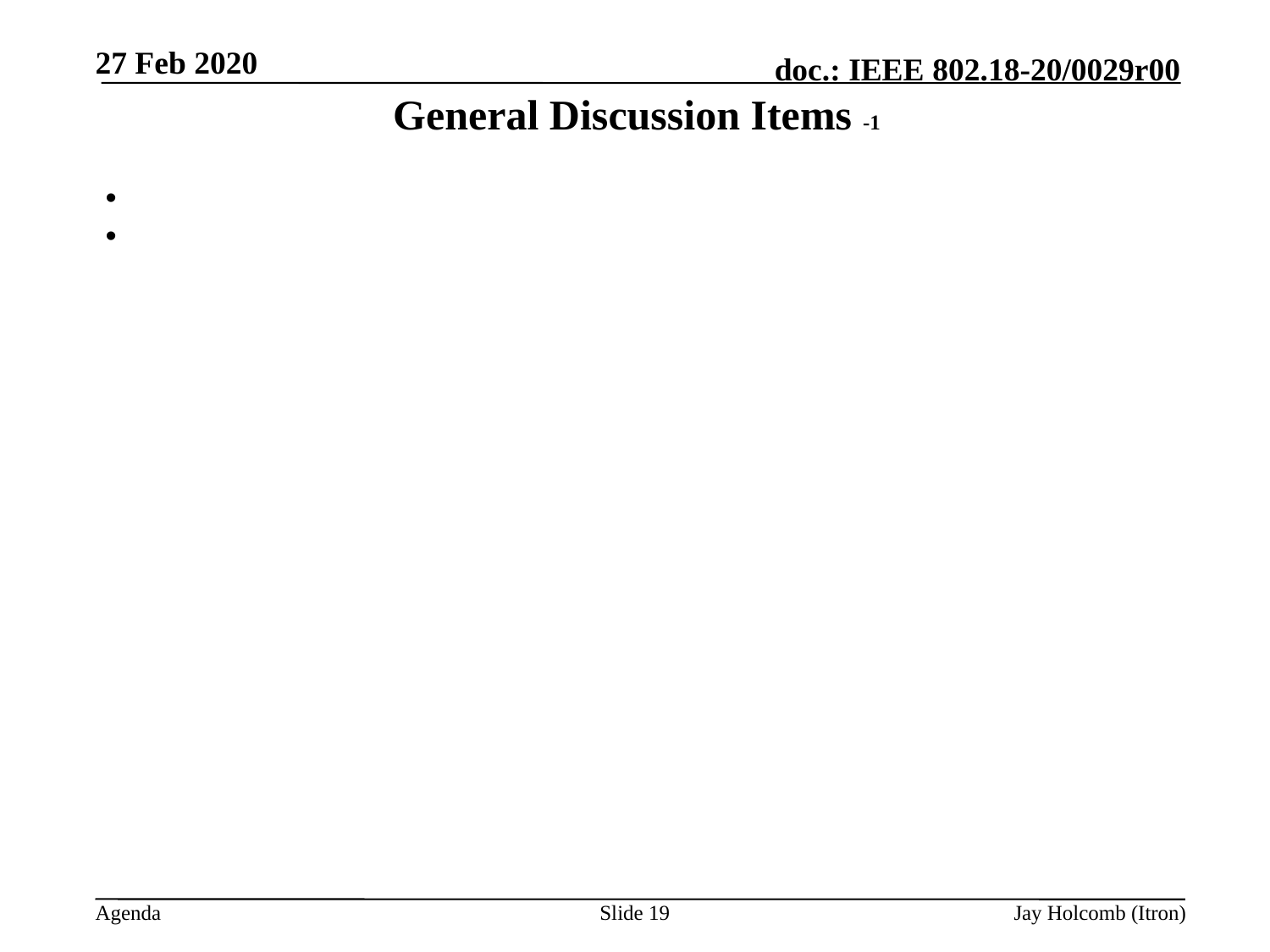

27 Feb 2020
# General Discussion Items -1

Slide 19
Jay Holcomb (Itron)